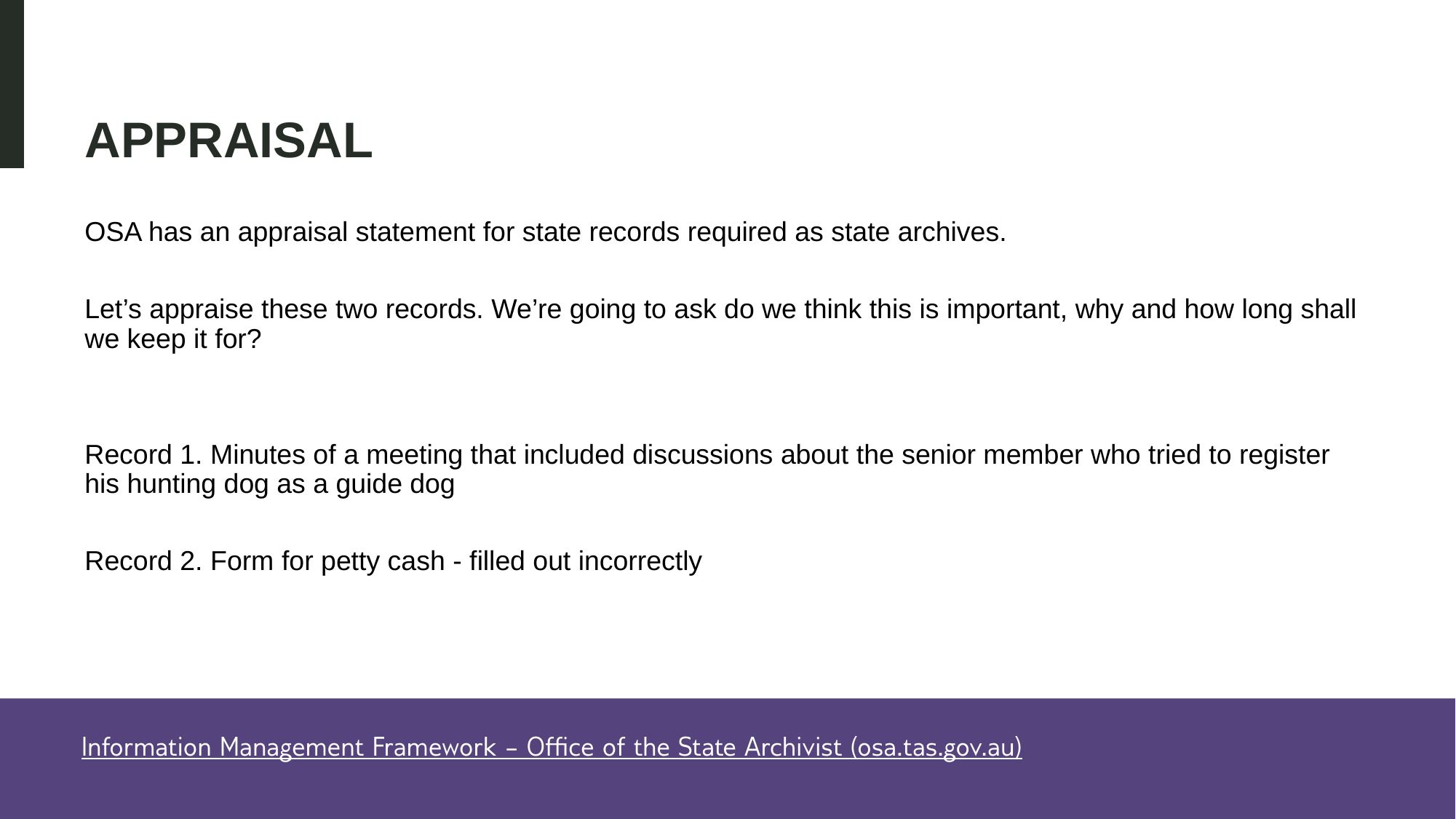

# appraisal
OSA has an appraisal statement for state records required as state archives.

Let’s appraise these two records. We’re going to ask do we think this is important, why and how long shall we keep it for?

Record 1. Minutes of a meeting that included discussions about the senior member who tried to register his hunting dog as a guide dog

Record 2. Form for petty cash - filled out incorrectly

Information Management Framework – Office of the State Archivist (osa.tas.gov.au)